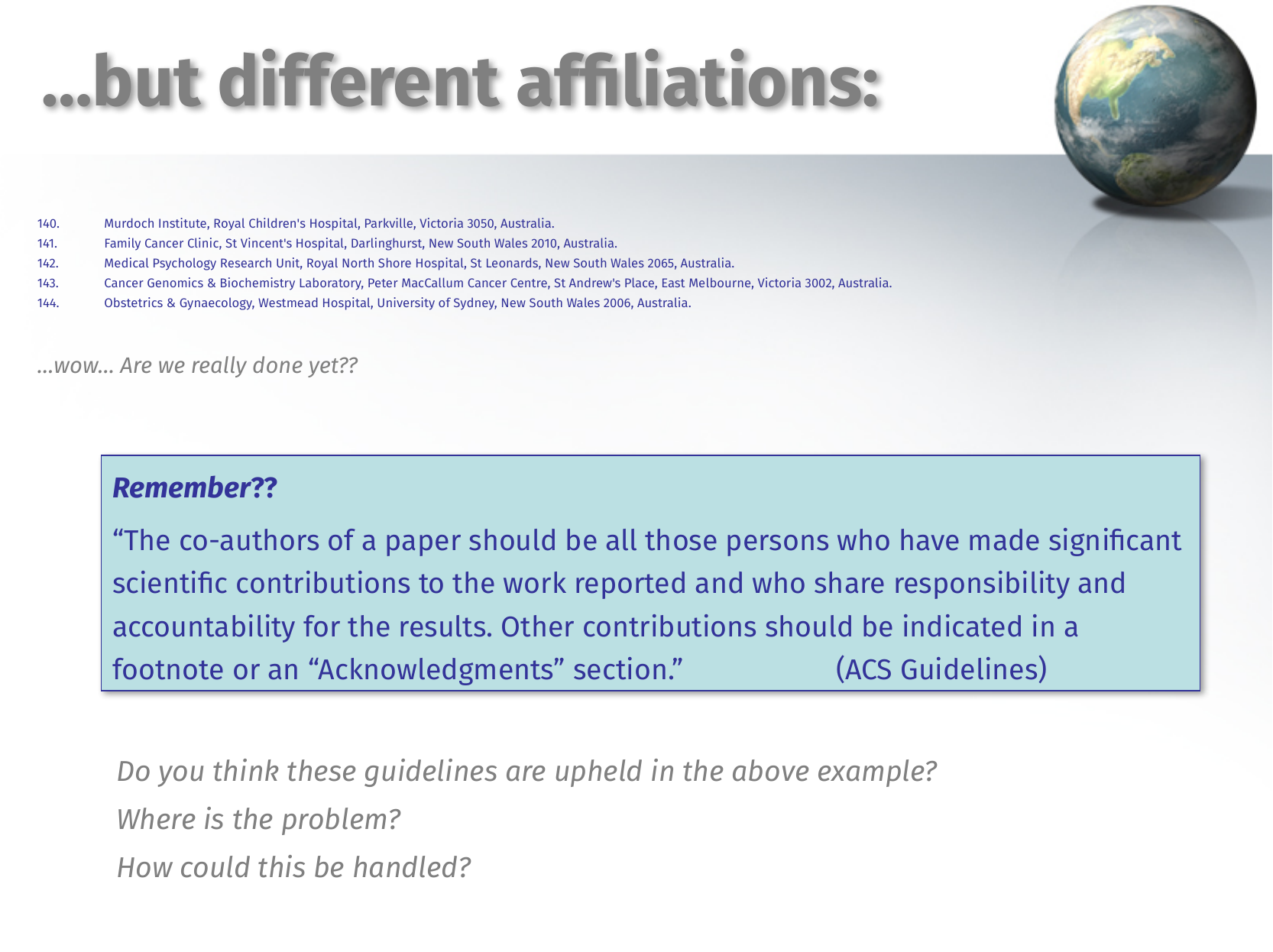

# …but different affiliations:
Murdoch Institute, Royal Children's Hospital, Parkville, Victoria 3050, Australia.
Family Cancer Clinic, St Vincent's Hospital, Darlinghurst, New South Wales 2010, Australia.
Medical Psychology Research Unit, Royal North Shore Hospital, St Leonards, New South Wales 2065, Australia.
Cancer Genomics & Biochemistry Laboratory, Peter MacCallum Cancer Centre, St Andrew's Place, East Melbourne, Victoria 3002, Australia.
Obstetrics & Gynaecology, Westmead Hospital, University of Sydney, New South Wales 2006, Australia.

…wow… Are we really done yet??
Remember??
“The co-authors of a paper should be all those persons who have made significant scientific contributions to the work reported and who share responsibility and accountability for the results. Other contributions should be indicated in a footnote or an “Acknowledgments” section.”                    (ACS Guidelines)
Do you think these guidelines are upheld in the above example?
Where is the problem?
How could this be handled?